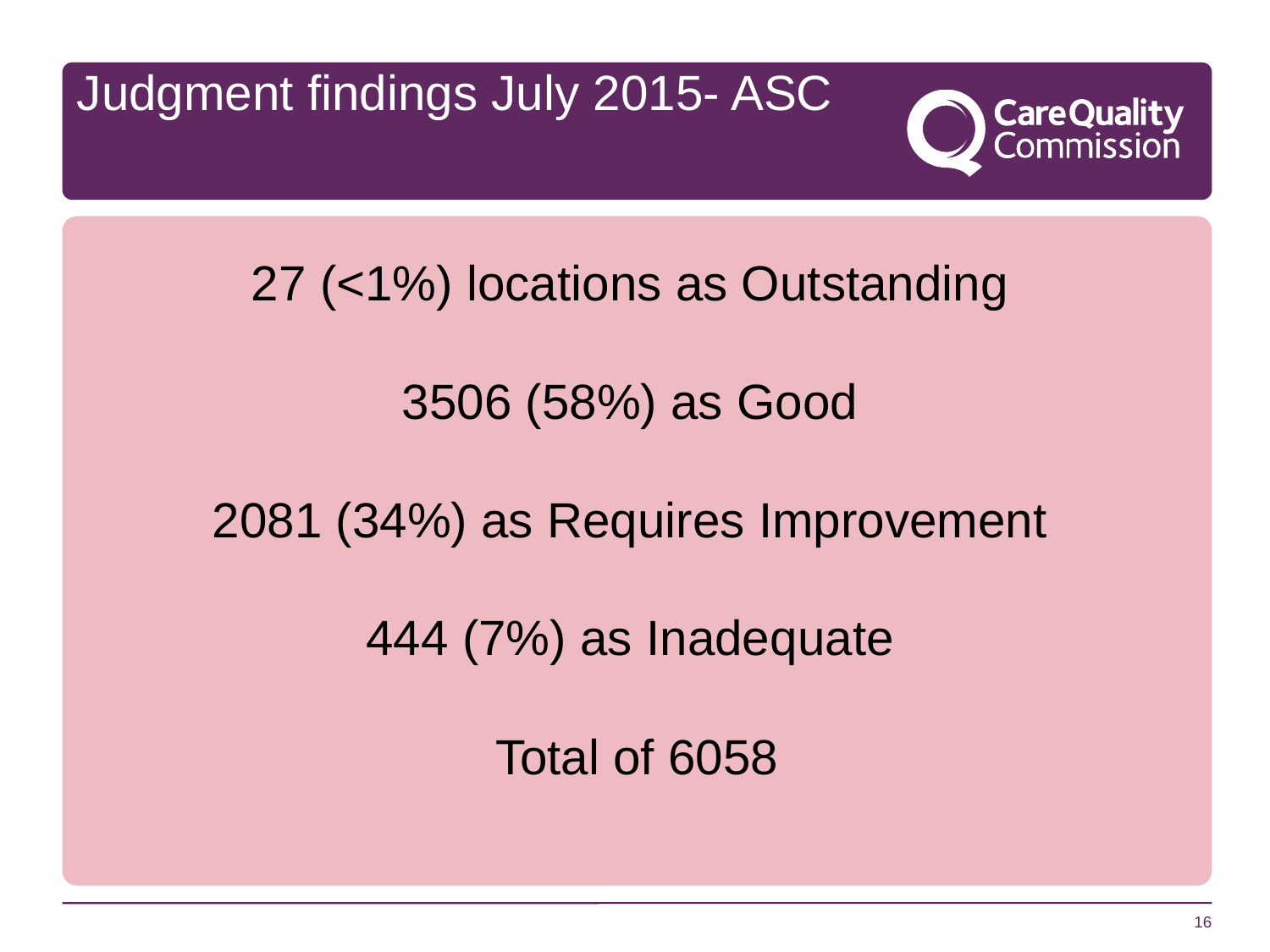

Judgment findings July 2015- ASC

27 (<1%) locations as Outstanding

3506 (58%) as Good

2081 (34%) as Requires Improvement

 444 (7%) as Inadequate

 Total of 6058
16